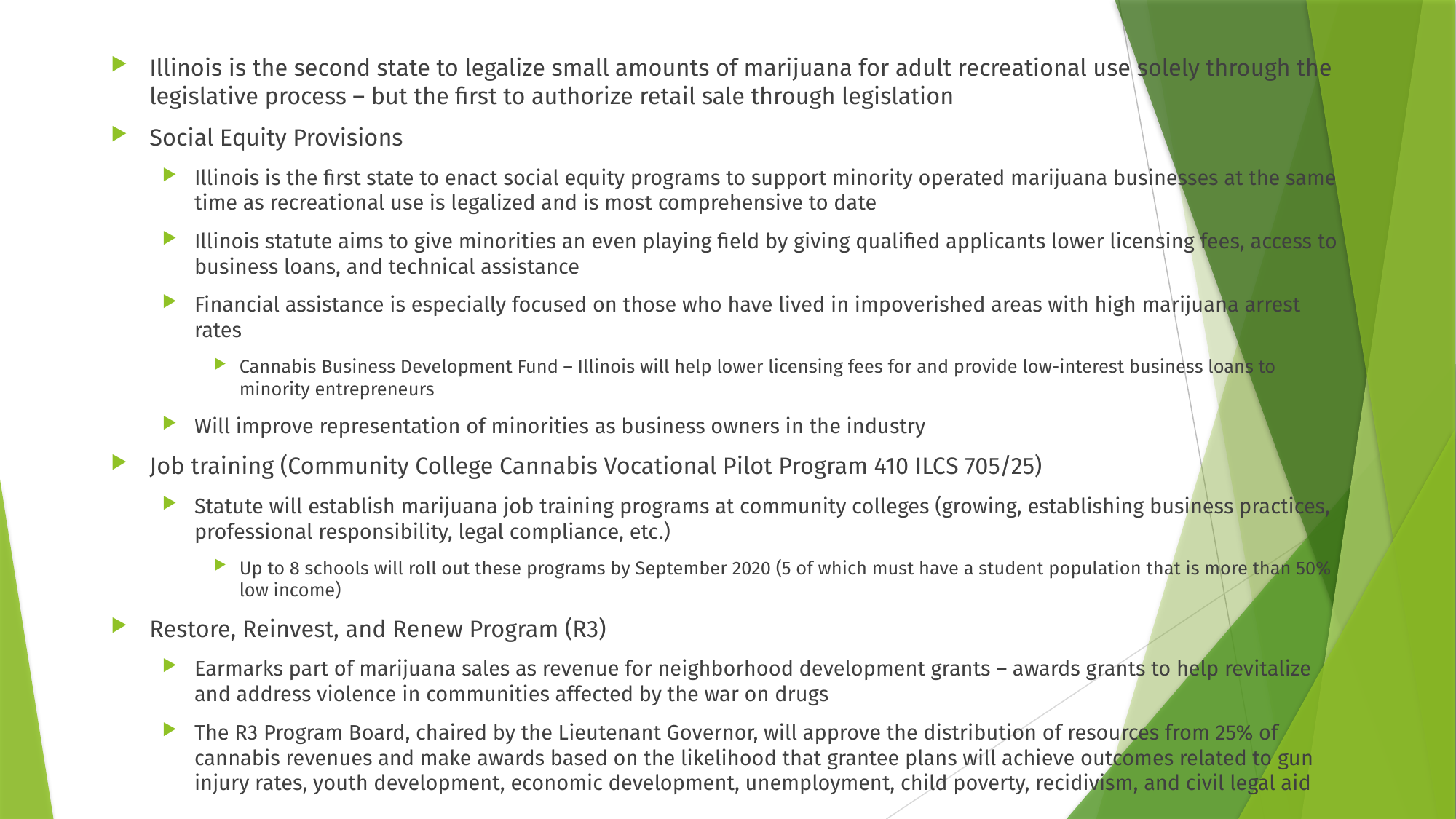

Illinois is the second state to legalize small amounts of marijuana for adult recreational use solely through the legislative process – but the first to authorize retail sale through legislation
Social Equity Provisions
Illinois is the first state to enact social equity programs to support minority operated marijuana businesses at the same time as recreational use is legalized and is most comprehensive to date
Illinois statute aims to give minorities an even playing field by giving qualified applicants lower licensing fees, access to business loans, and technical assistance
Financial assistance is especially focused on those who have lived in impoverished areas with high marijuana arrest rates
Cannabis Business Development Fund – Illinois will help lower licensing fees for and provide low-interest business loans to minority entrepreneurs
Will improve representation of minorities as business owners in the industry
Job training (Community College Cannabis Vocational Pilot Program 410 ILCS 705/25)
Statute will establish marijuana job training programs at community colleges (growing, establishing business practices, professional responsibility, legal compliance, etc.)
Up to 8 schools will roll out these programs by September 2020 (5 of which must have a student population that is more than 50% low income)
Restore, Reinvest, and Renew Program (R3)
Earmarks part of marijuana sales as revenue for neighborhood development grants – awards grants to help revitalize and address violence in communities affected by the war on drugs
The R3 Program Board, chaired by the Lieutenant Governor, will approve the distribution of resources from 25% of cannabis revenues and make awards based on the likelihood that grantee plans will achieve outcomes related to gun injury rates, youth development, economic development, unemployment, child poverty, recidivism, and civil legal aid